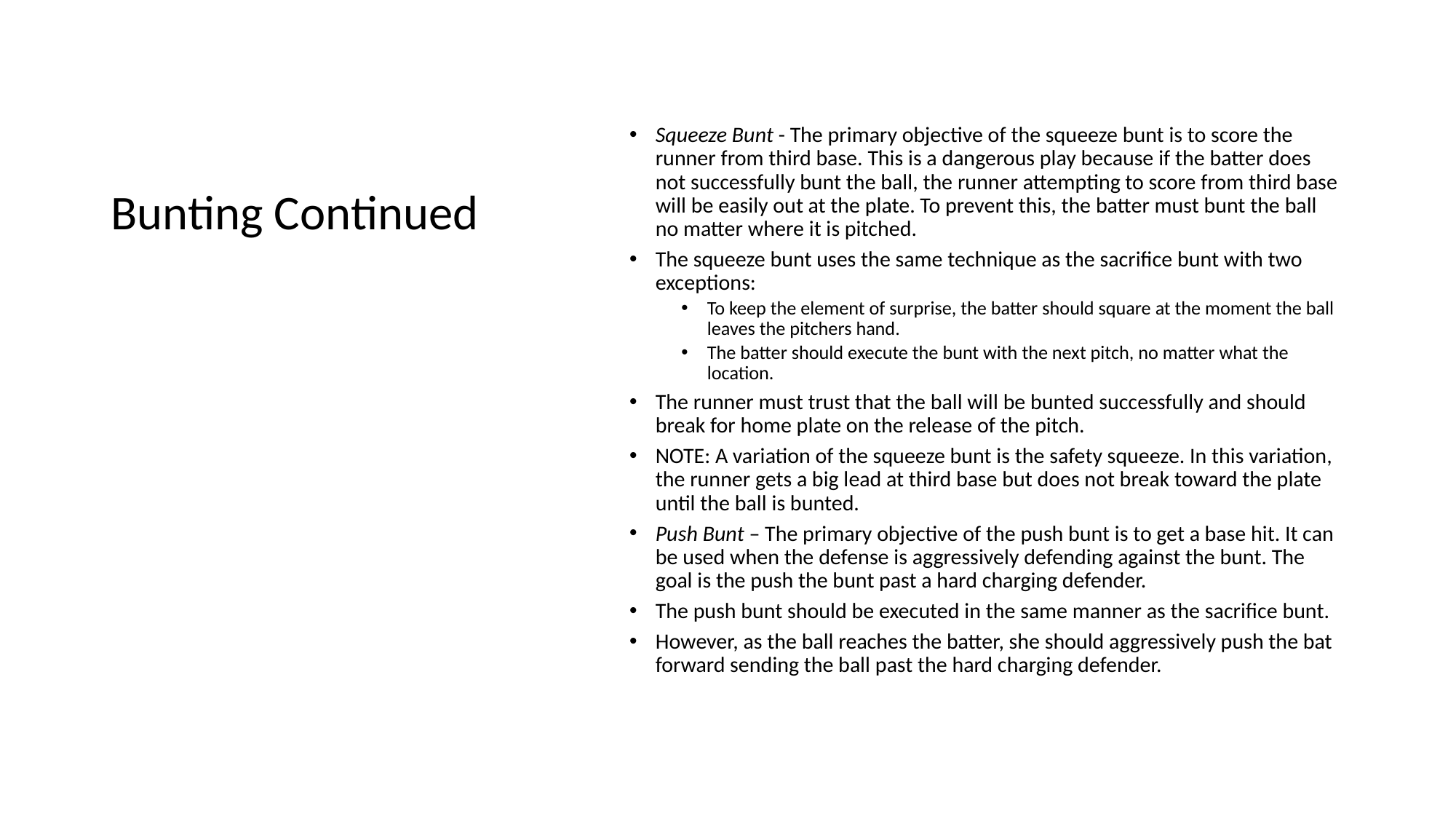

# Bunting Continued
Squeeze Bunt - The primary objective of the squeeze bunt is to score the runner from third base. This is a dangerous play because if the batter does not successfully bunt the ball, the runner attempting to score from third base will be easily out at the plate. To prevent this, the batter must bunt the ball no matter where it is pitched.
The squeeze bunt uses the same technique as the sacrifice bunt with two exceptions:
To keep the element of surprise, the batter should square at the moment the ball leaves the pitchers hand.
The batter should execute the bunt with the next pitch, no matter what the location.
The runner must trust that the ball will be bunted successfully and should break for home plate on the release of the pitch.
NOTE: A variation of the squeeze bunt is the safety squeeze. In this variation, the runner gets a big lead at third base but does not break toward the plate until the ball is bunted.
Push Bunt – The primary objective of the push bunt is to get a base hit. It can be used when the defense is aggressively defending against the bunt. The goal is the push the bunt past a hard charging defender.
The push bunt should be executed in the same manner as the sacrifice bunt.
However, as the ball reaches the batter, she should aggressively push the bat forward sending the ball past the hard charging defender.